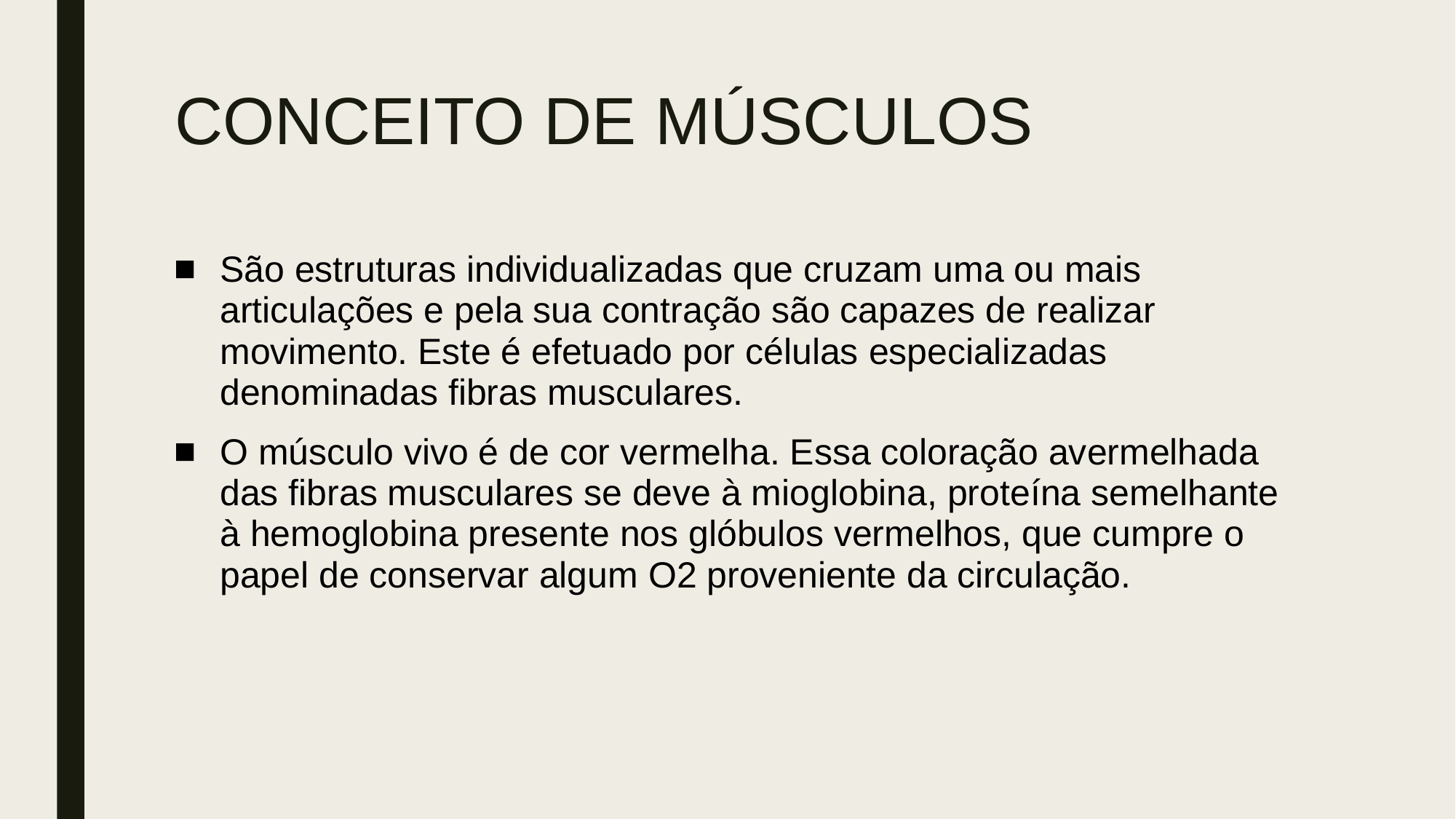

# CONCEITO DE MÚSCULOS
São estruturas individualizadas que cruzam uma ou mais articulações e pela sua contração são capazes de realizar movimento. Este é efetuado por células especializadas denominadas fibras musculares.
O músculo vivo é de cor vermelha. Essa coloração avermelhada das fibras musculares se deve à mioglobina, proteína semelhante à hemoglobina presente nos glóbulos vermelhos, que cumpre o papel de conservar algum O2 proveniente da circulação.